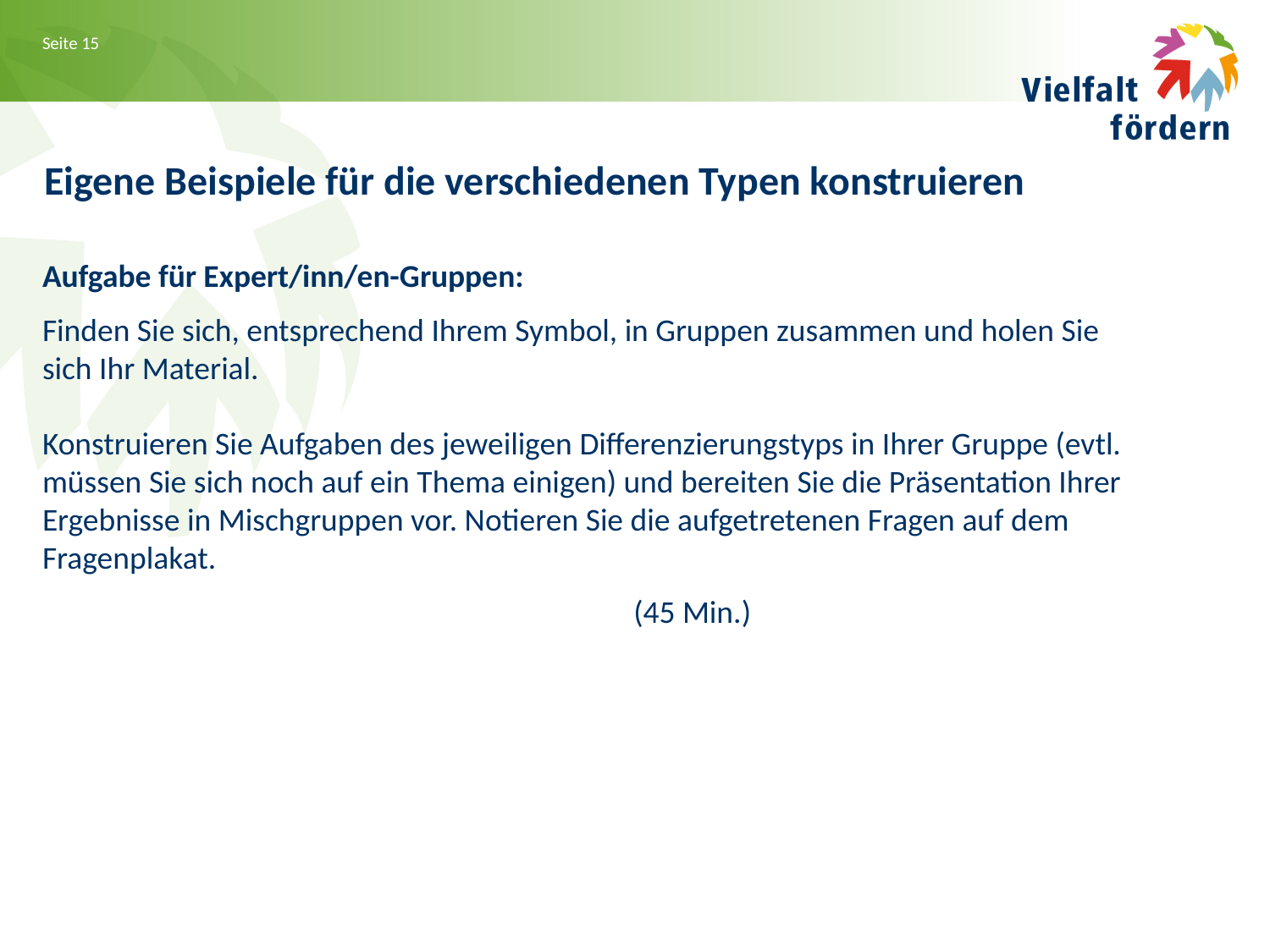

Eigene Beispiele für die verschiedenen Typen konstruieren
Aufgabe für Expert/inn/en-Gruppen:
Finden Sie sich, entsprechend Ihrem Symbol, in Gruppen zusammen und holen Sie sich Ihr Material.
Konstruieren Sie Aufgaben des jeweiligen Differenzierungstyps in Ihrer Gruppe (evtl. müssen Sie sich noch auf ein Thema einigen) und bereiten Sie die Präsentation Ihrer Ergebnisse in Mischgruppen vor. Notieren Sie die aufgetretenen Fragen auf dem Fragenplakat.
(45 Min.)